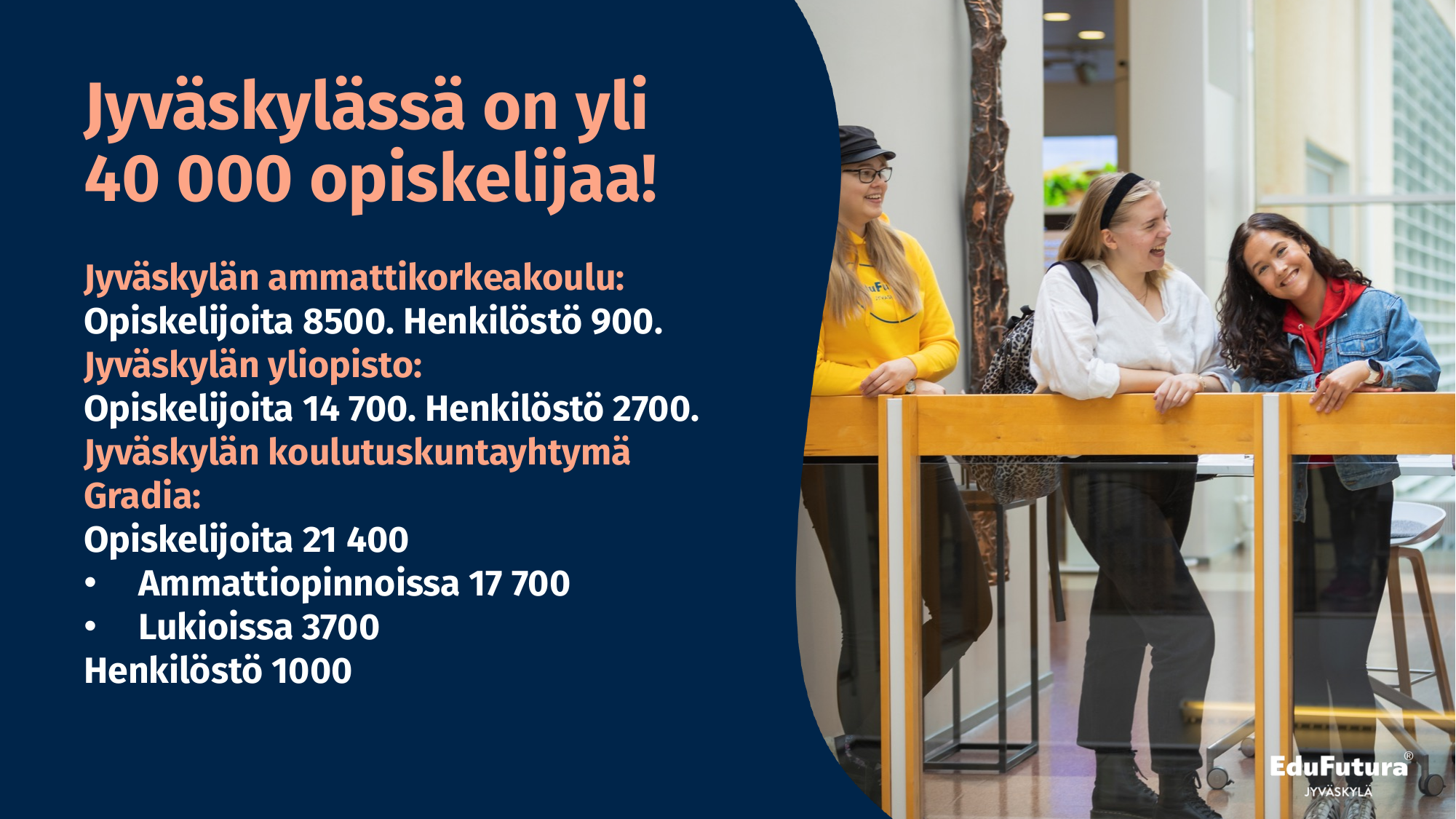

# Jyväskylässä on yli 40 000 opiskelijaa!
Jyväskylän ammattikorkeakoulu:
Opiskelijoita 8500. Henkilöstö 900.
Jyväskylän yliopisto:
Opiskelijoita 14 700. Henkilöstö 2700.
Jyväskylän koulutuskuntayhtymä Gradia:
Opiskelijoita 21 400
Ammattiopinnoissa 17 700
Lukioissa 3700
Henkilöstö 1000